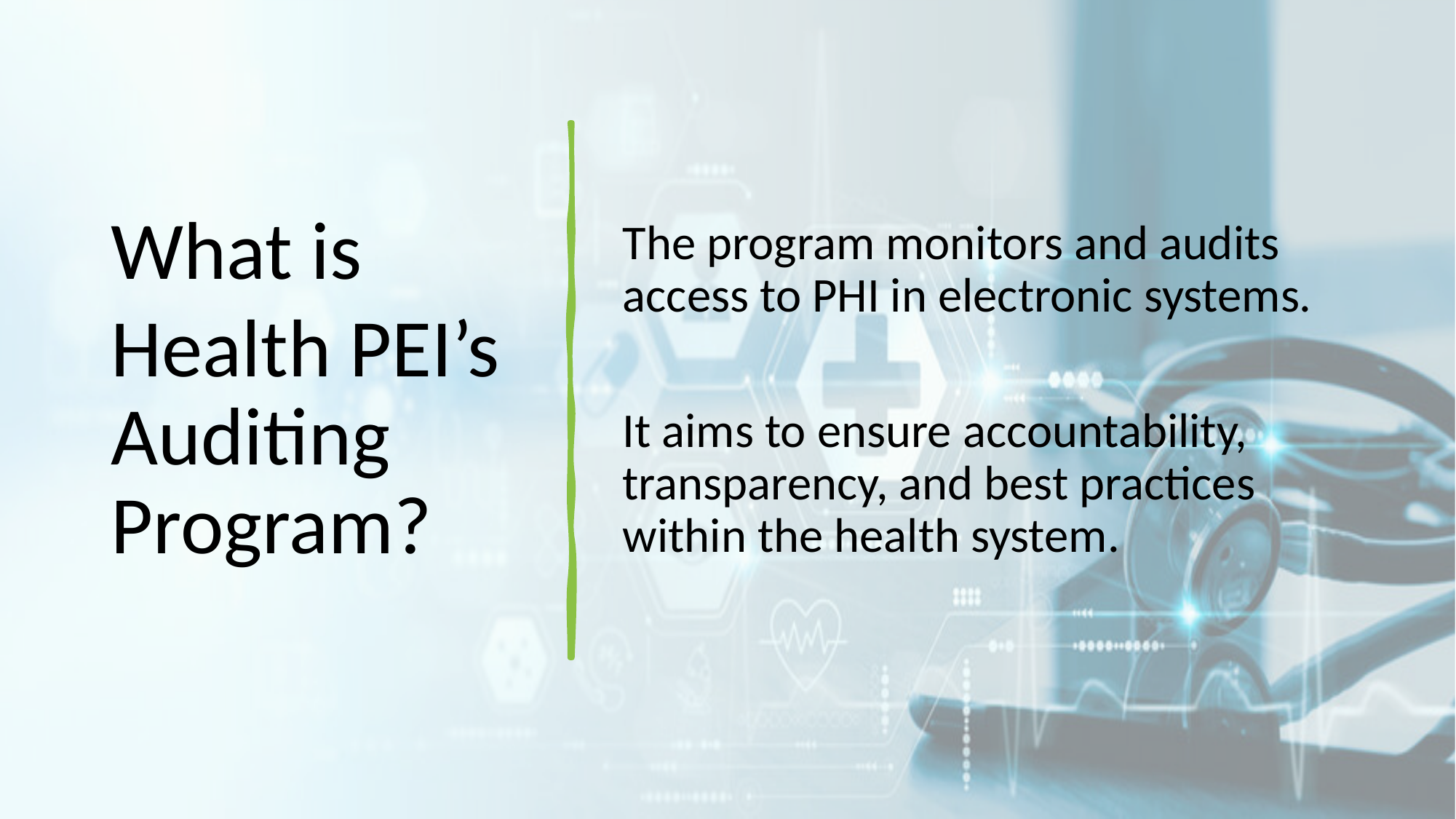

What is
Health PEI’s Auditing Program?
The program monitors and audits access to PHI in electronic systems.

It aims to ensure accountability, transparency, and best practices within the health system.